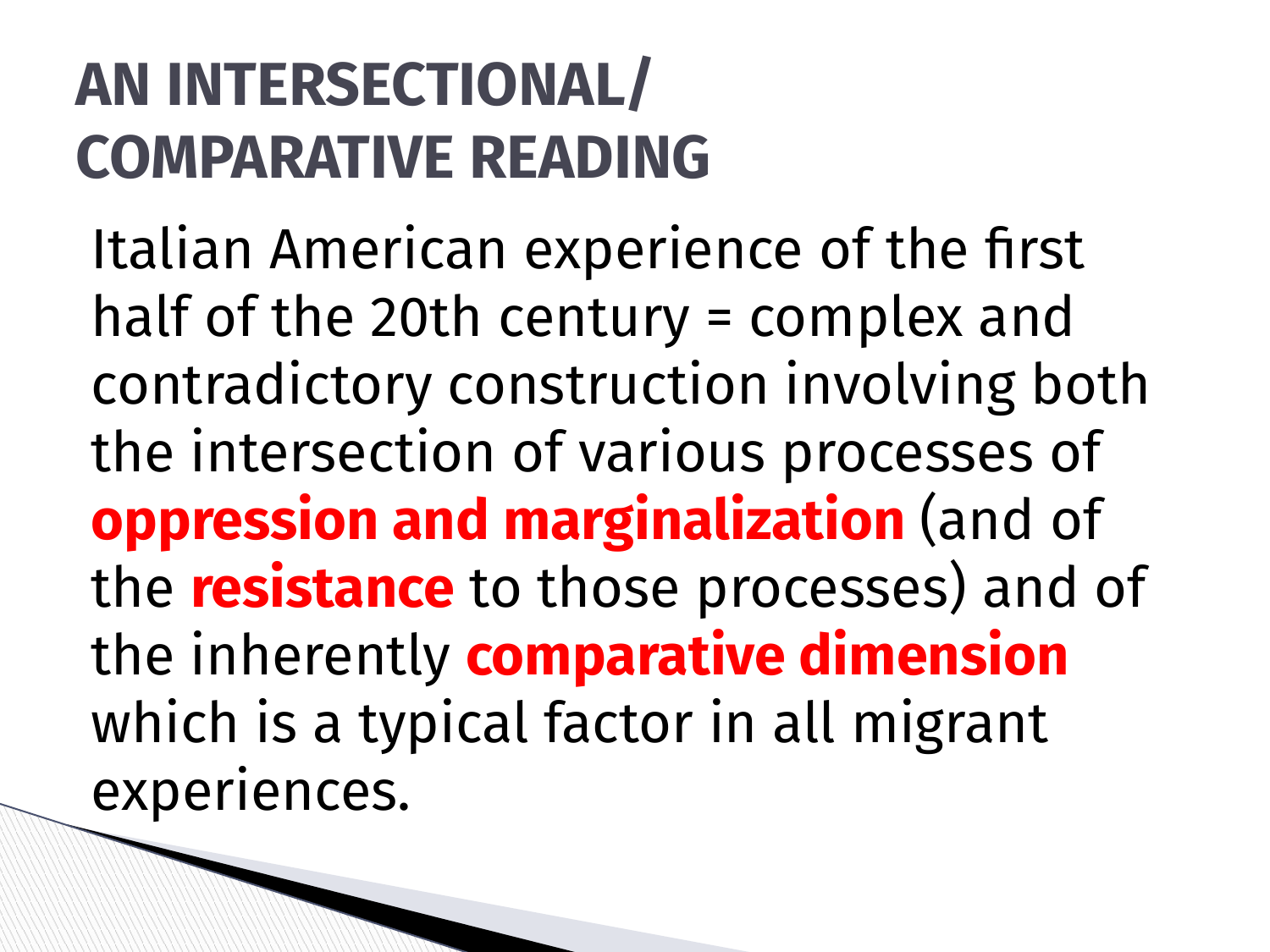

# AN INTERSECTIONAL/ COMPARATIVE READING
Italian American experience of the first half of the 20th century = complex and contradictory construction involving both the intersection of various processes of oppression and marginalization (and of the resistance to those processes) and of the inherently comparative dimension which is a typical factor in all migrant experiences.